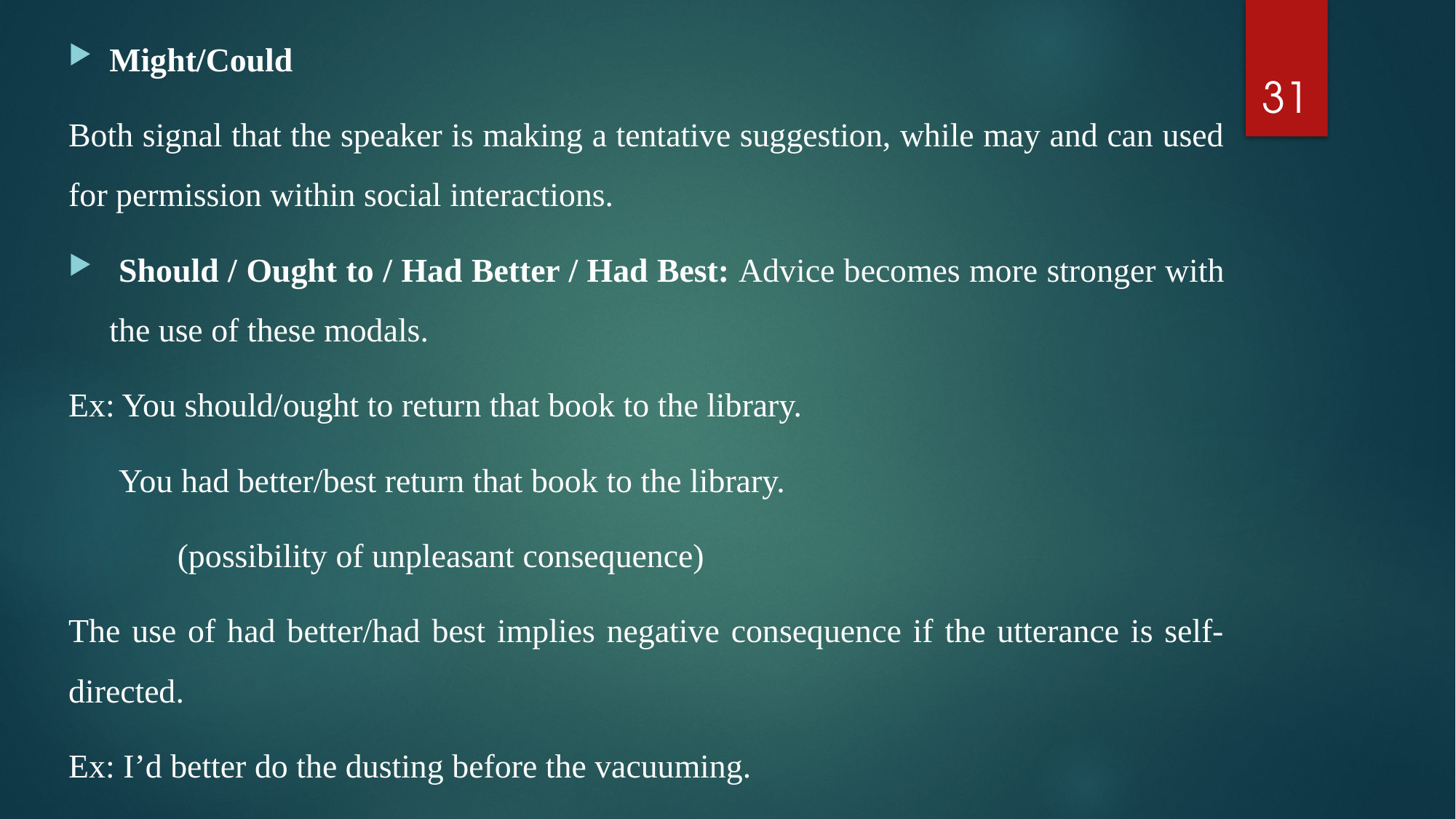

Might/Could
Both signal that the speaker is making a tentative suggestion, while may and can used for permission within social interactions.
 Should / Ought to / Had Better / Had Best: Advice becomes more stronger with the use of these modals.
Ex: You should/ought to return that book to the library.
      You had better/best return that book to the library.
             (possibility of unpleasant consequence)
The use of had better/had best implies negative consequence if the utterance is self-directed.
Ex: I’d better do the dusting before the vacuuming.
31